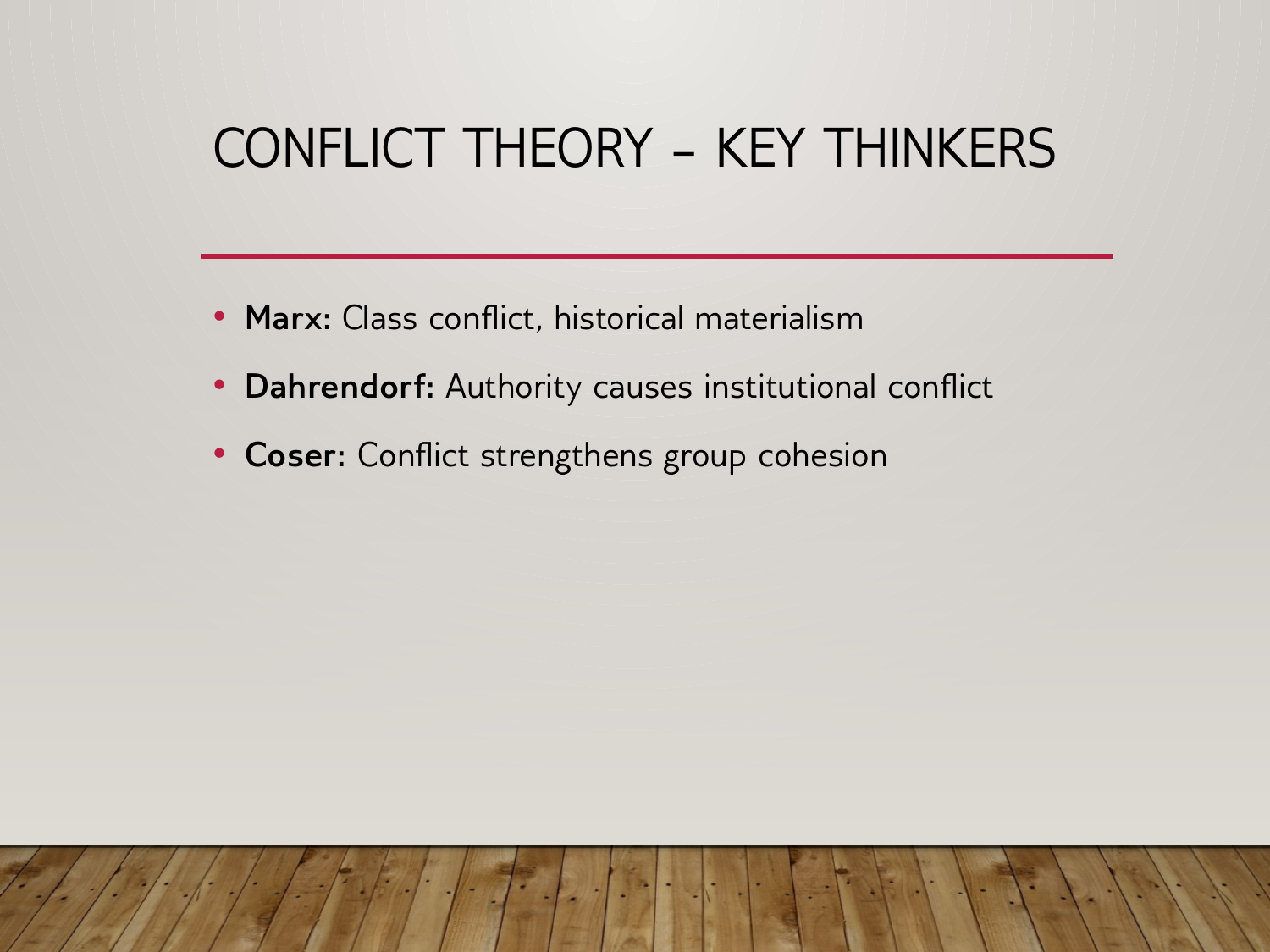

# Conflict Theory – Key Thinkers
Marx: Class conflict, historical materialism
Dahrendorf: Authority causes institutional conflict
Coser: Conflict strengthens group cohesion